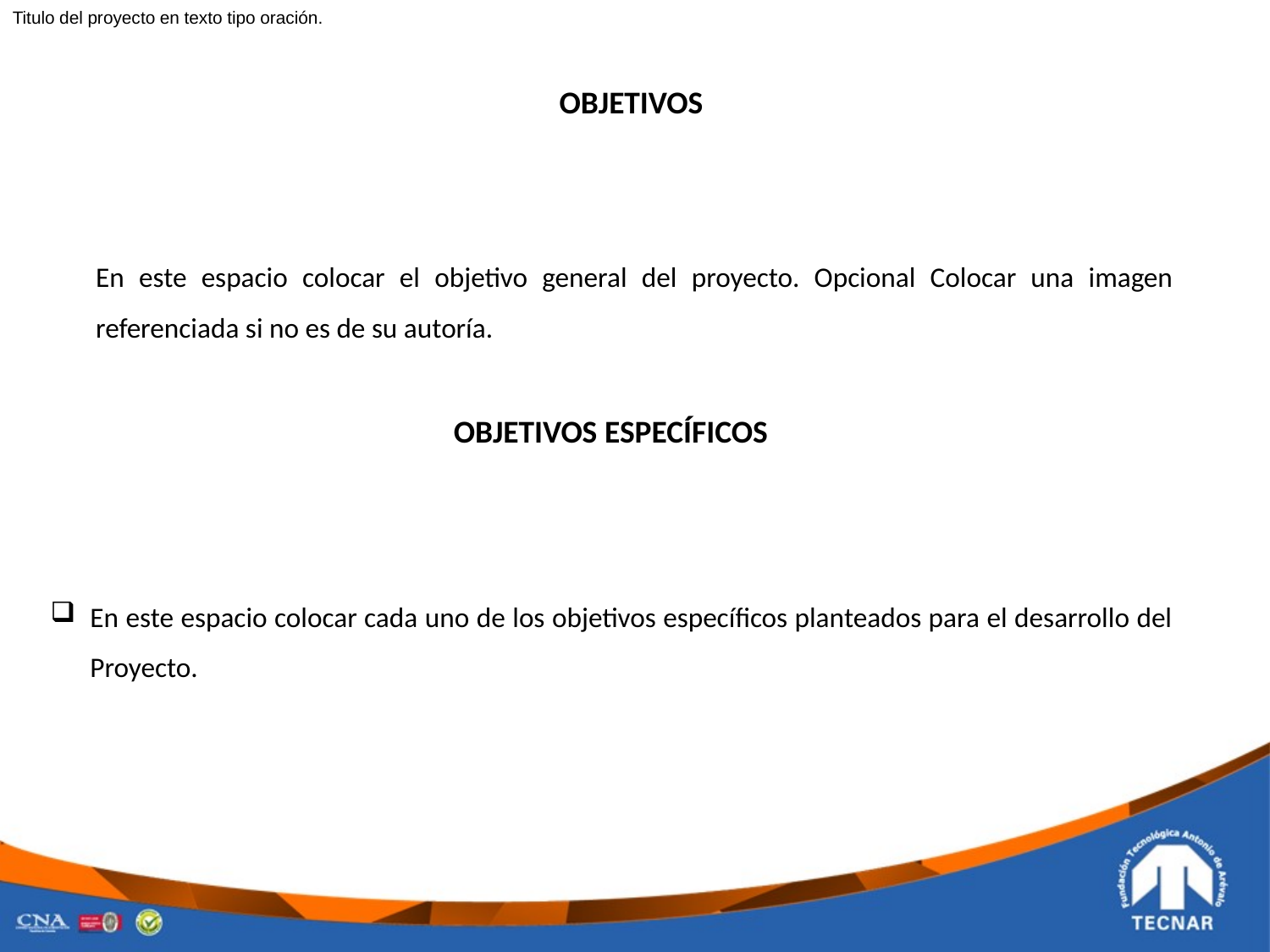

Titulo del proyecto en texto tipo oración.
OBJETIVOS
En este espacio colocar el objetivo general del proyecto. Opcional Colocar una imagen referenciada si no es de su autoría.
OBJETIVOS ESPECÍFICOS
En este espacio colocar cada uno de los objetivos específicos planteados para el desarrollo del Proyecto.